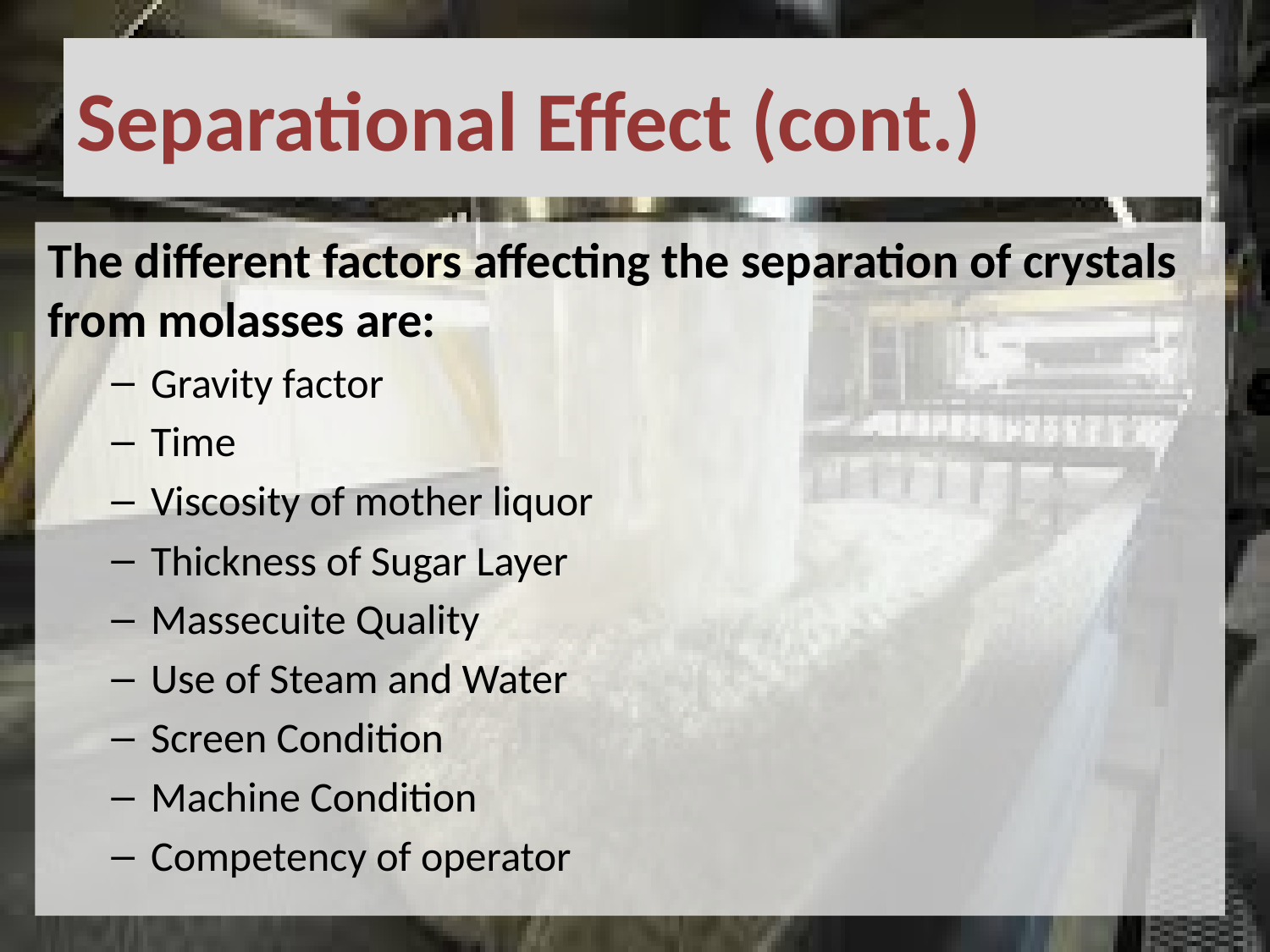

# Separational Effect (cont.)
The different factors affecting the separation of crystals from molasses are:
Gravity factor
Time
Viscosity of mother liquor
Thickness of Sugar Layer
Massecuite Quality
Use of Steam and Water
Screen Condition
Machine Condition
Competency of operator